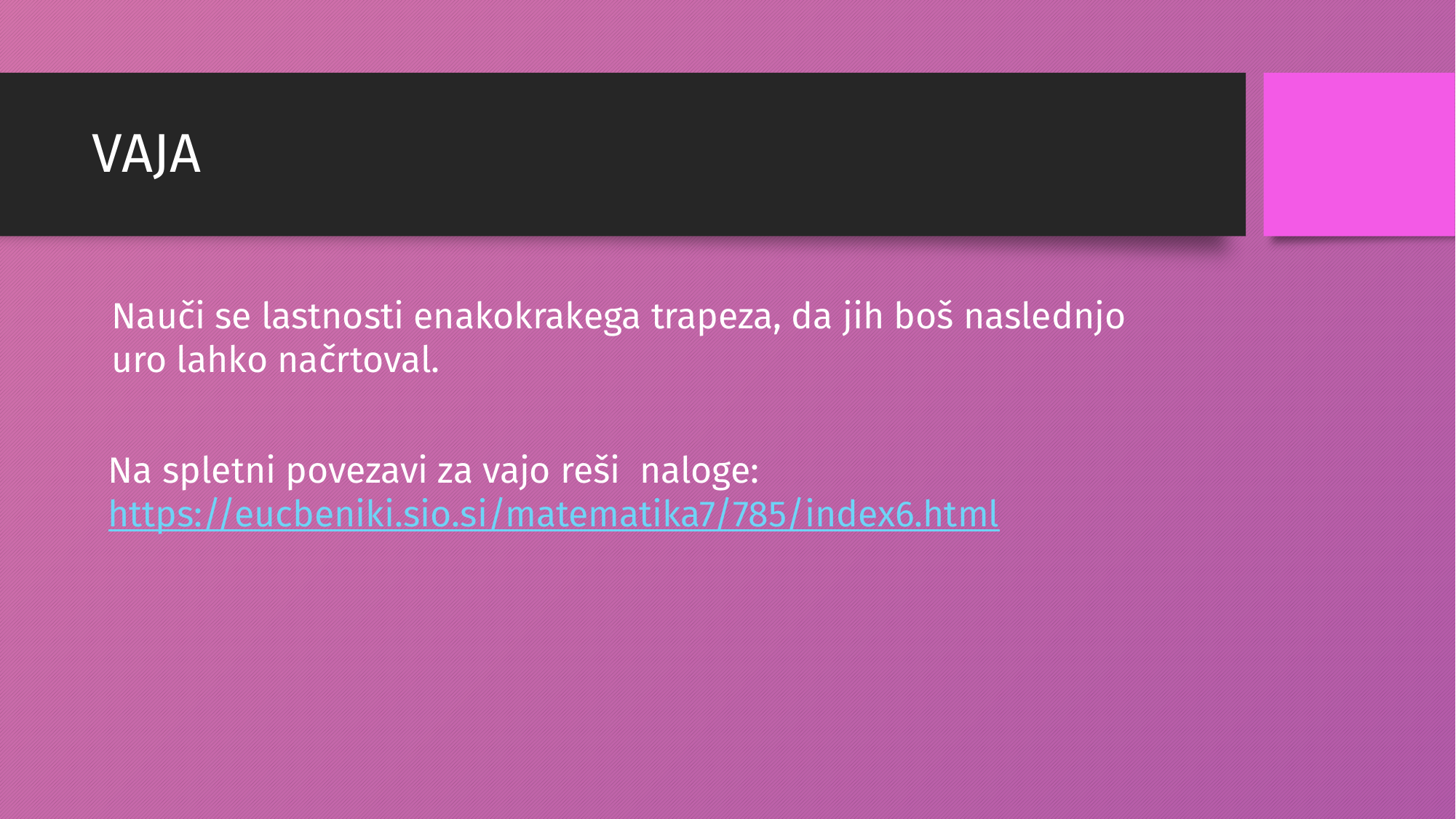

# VAJA
Nauči se lastnosti enakokrakega trapeza, da jih boš naslednjo
uro lahko načrtoval.
Na spletni povezavi za vajo reši  naloge:
https://eucbeniki.sio.si/matematika7/785/index6.html